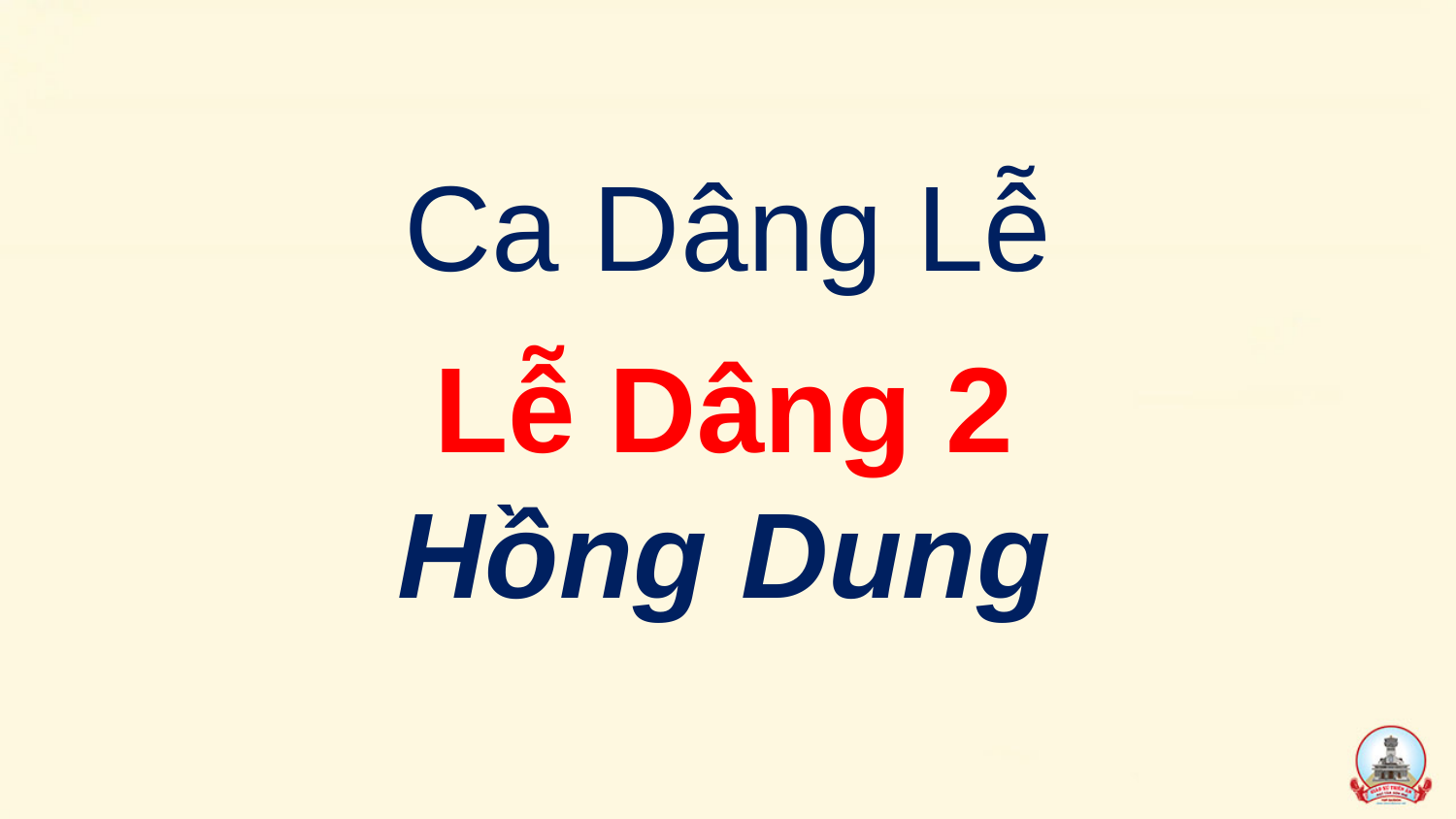

Ca Dâng Lễ
Lễ Dâng 2
Hồng Dung